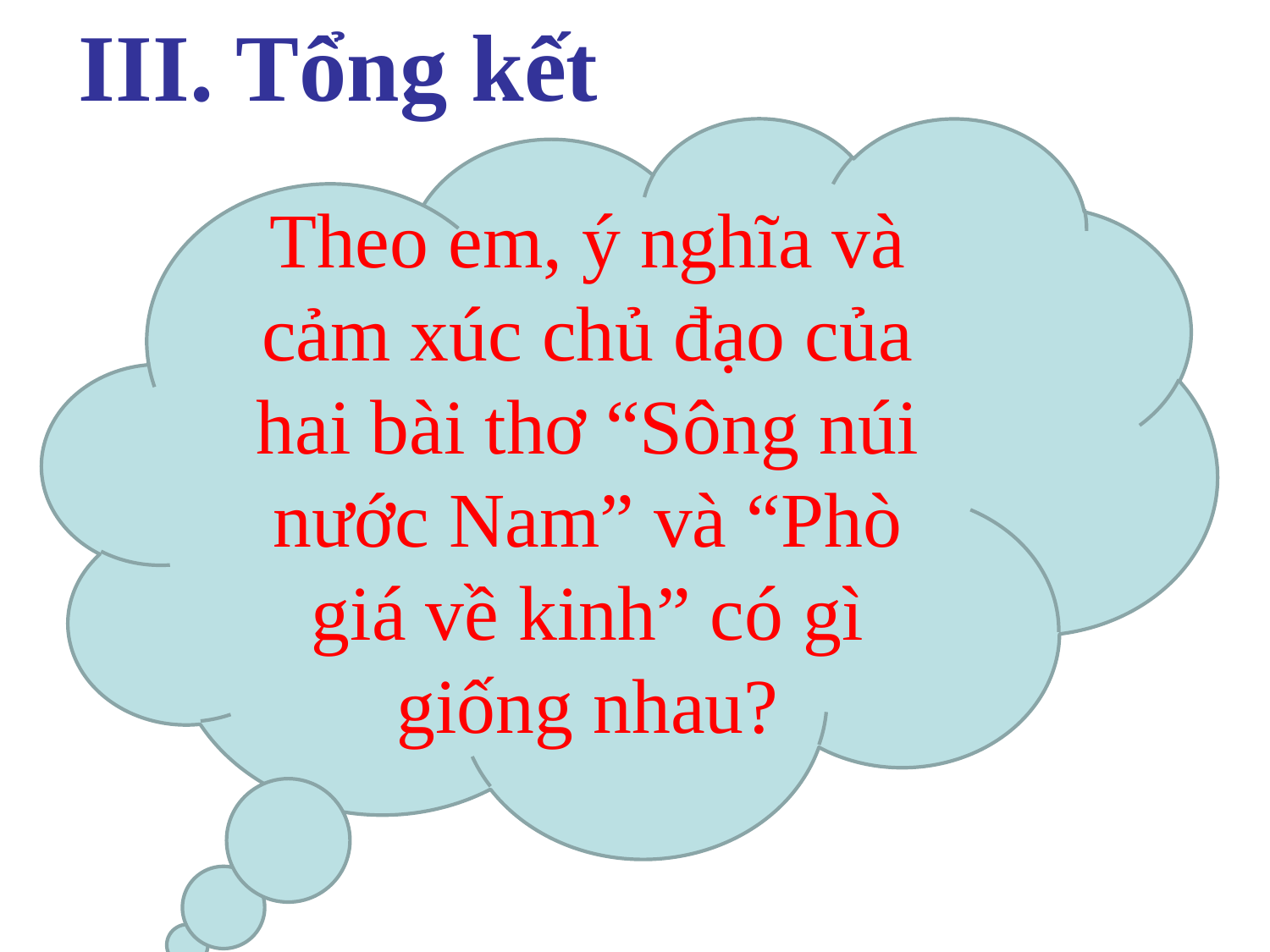

III. Tổng kết
Theo em, ý nghĩa và cảm xúc chủ đạo của hai bài thơ “Sông núi nước Nam” và “Phò giá về kinh” có gì giống nhau?